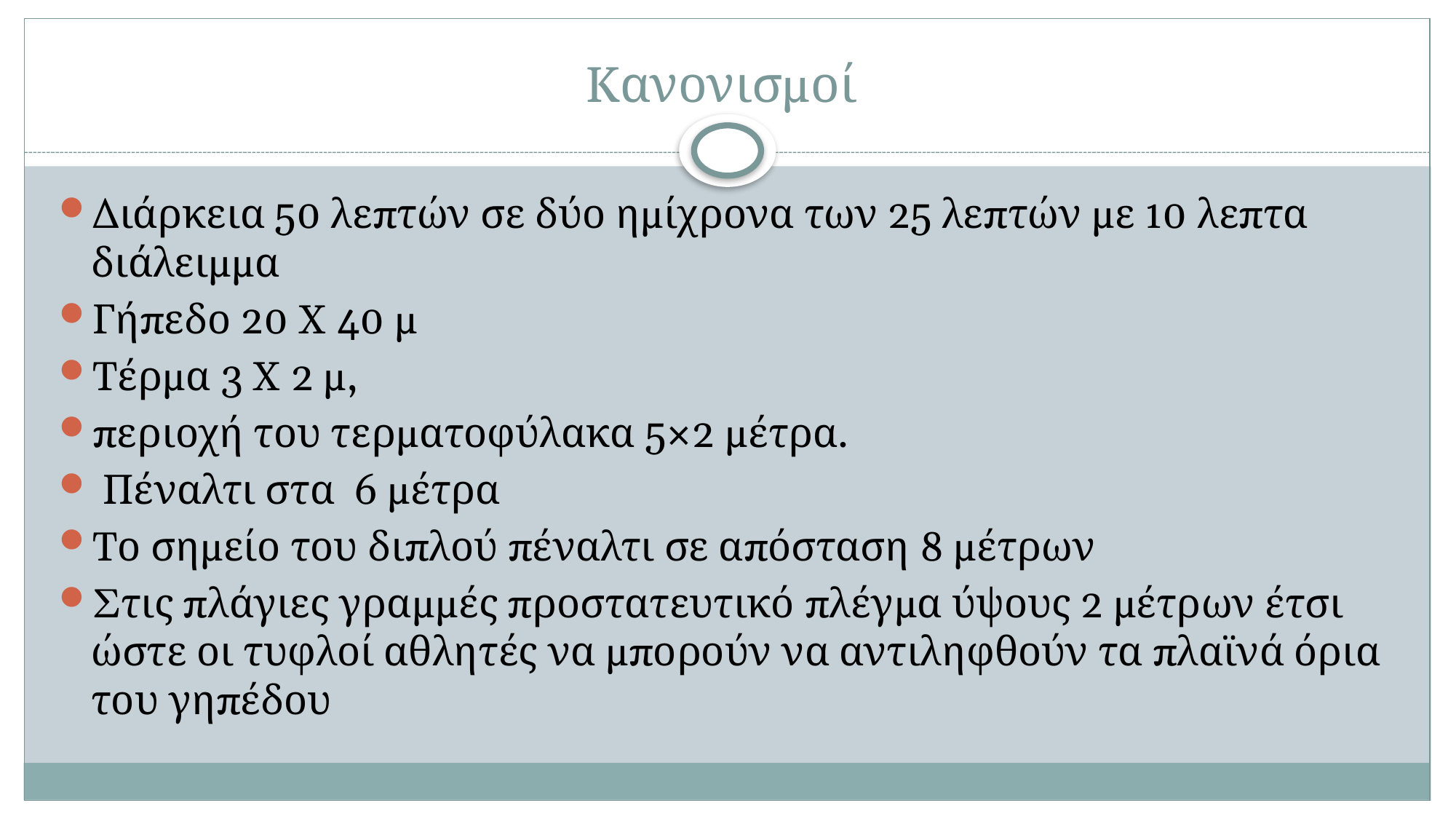

# Κανονισμοί
Διάρκεια 50 λεπτών σε δύο ημίχρονα των 25 λεπτών με 10 λεπτα διάλειμμα
Γήπεδο 20 Χ 40 μ
Τέρμα 3 Χ 2 μ,
περιοχή του τερματοφύλακα 5×2 μέτρα.
 Πέναλτι στα  6 μέτρα
Το σημείο του διπλού πέναλτι σε απόσταση 8 μέτρων
Στις πλάγιες γραμμές προστατευτικό πλέγμα ύψους 2 μέτρων έτσι ώστε οι τυφλοί αθλητές να μπορούν να αντιληφθούν τα πλαϊνά όρια του γηπέδου